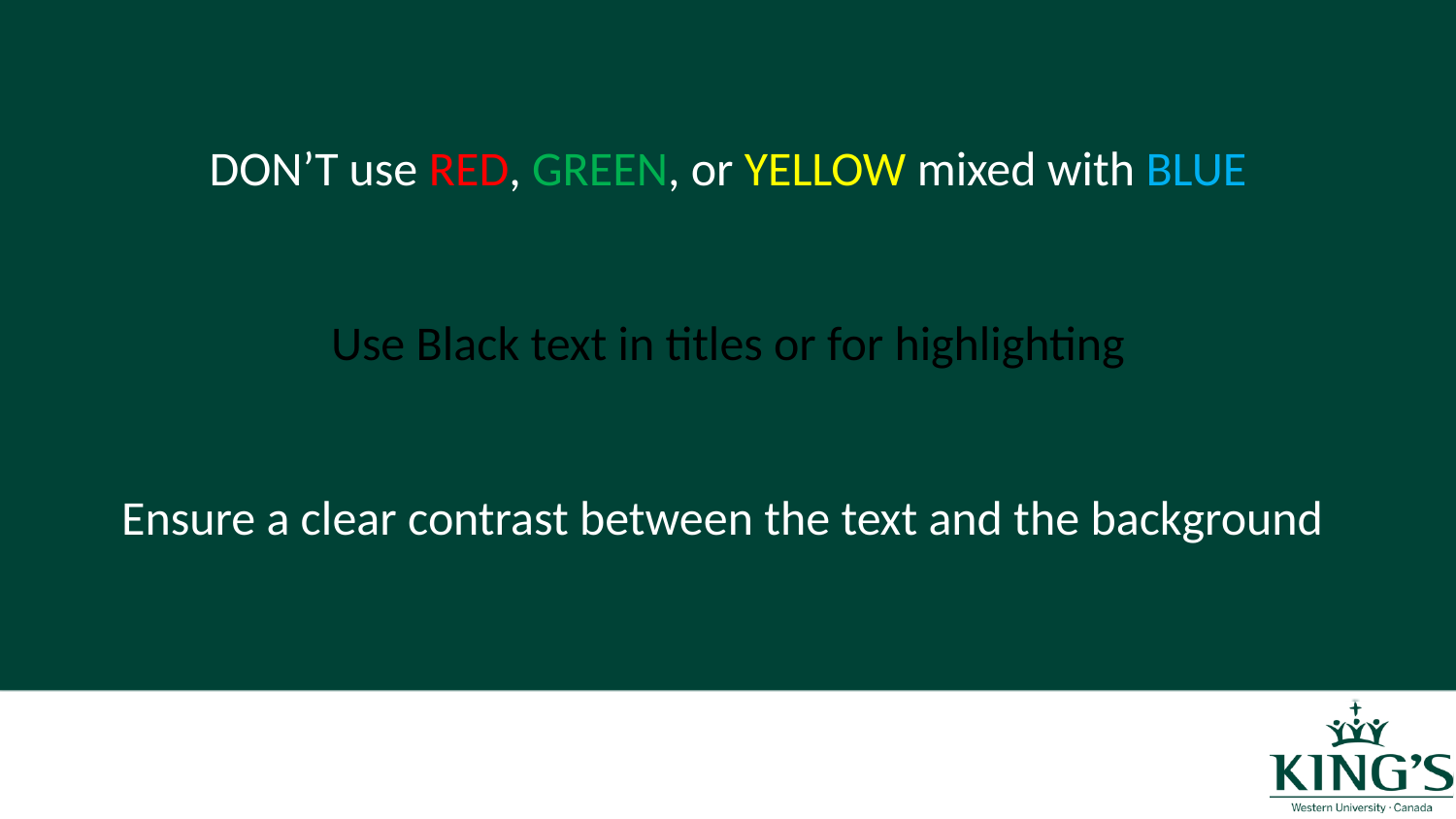

DON’T use RED, GREEN, or YELLOW mixed with BLUE

Use Black text in titles or for highlighting

Ensure a clear contrast between the text and the background